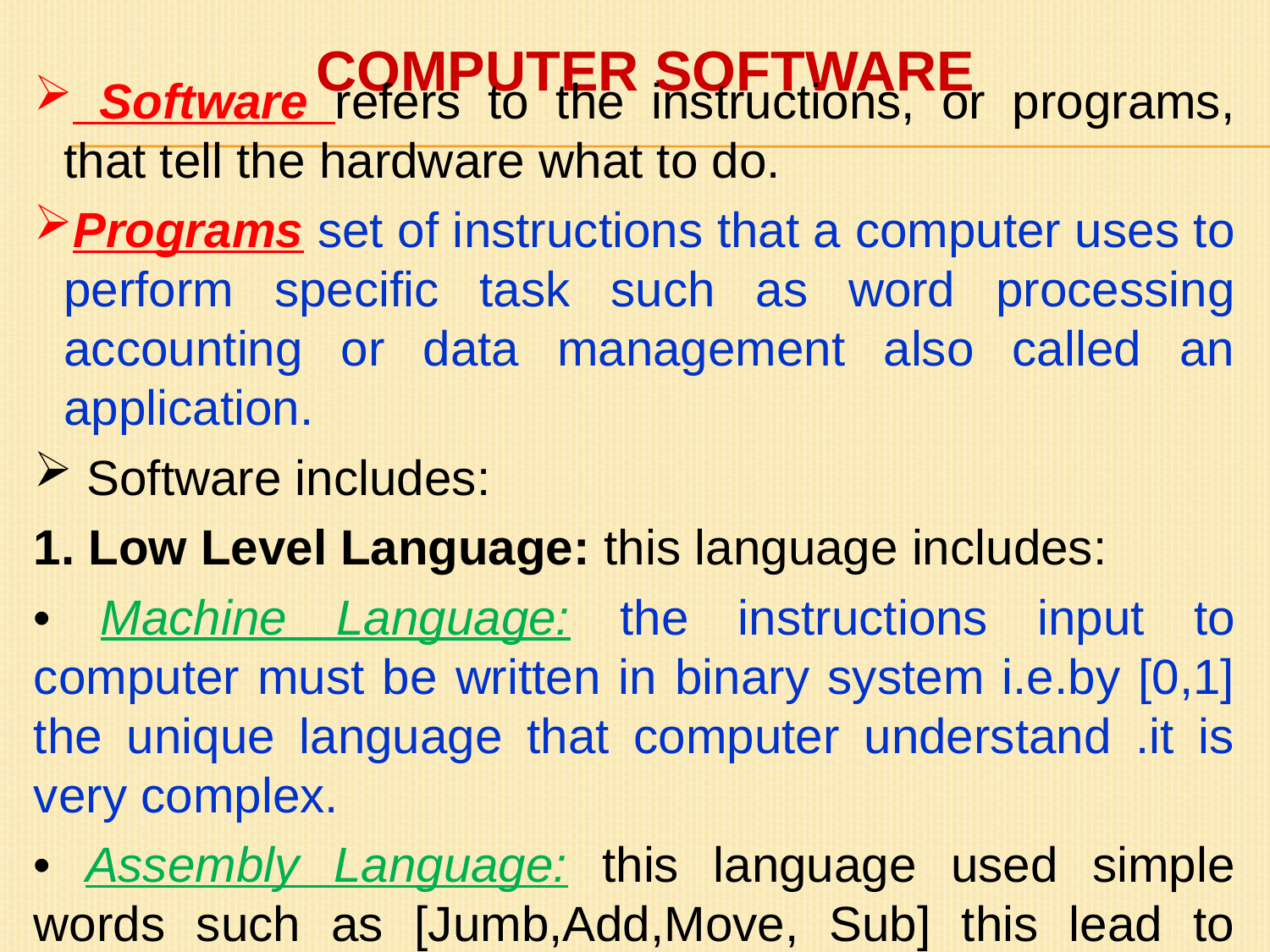

Computer software
 Software refers to the instructions, or programs, that tell the hardware what to do.
Programs set of instructions that a computer uses to perform specific task such as word processing accounting or data management also called an application.
 Software includes:
1. Low Level Language: this language includes:
• Machine Language: the instructions input to computer must be written in binary system i.e.by [0,1] the unique language that computer understand .it is very complex.
• Assembly Language: this language used simple words such as [Jumb,Add,Move, Sub] this lead to simplify computer using.